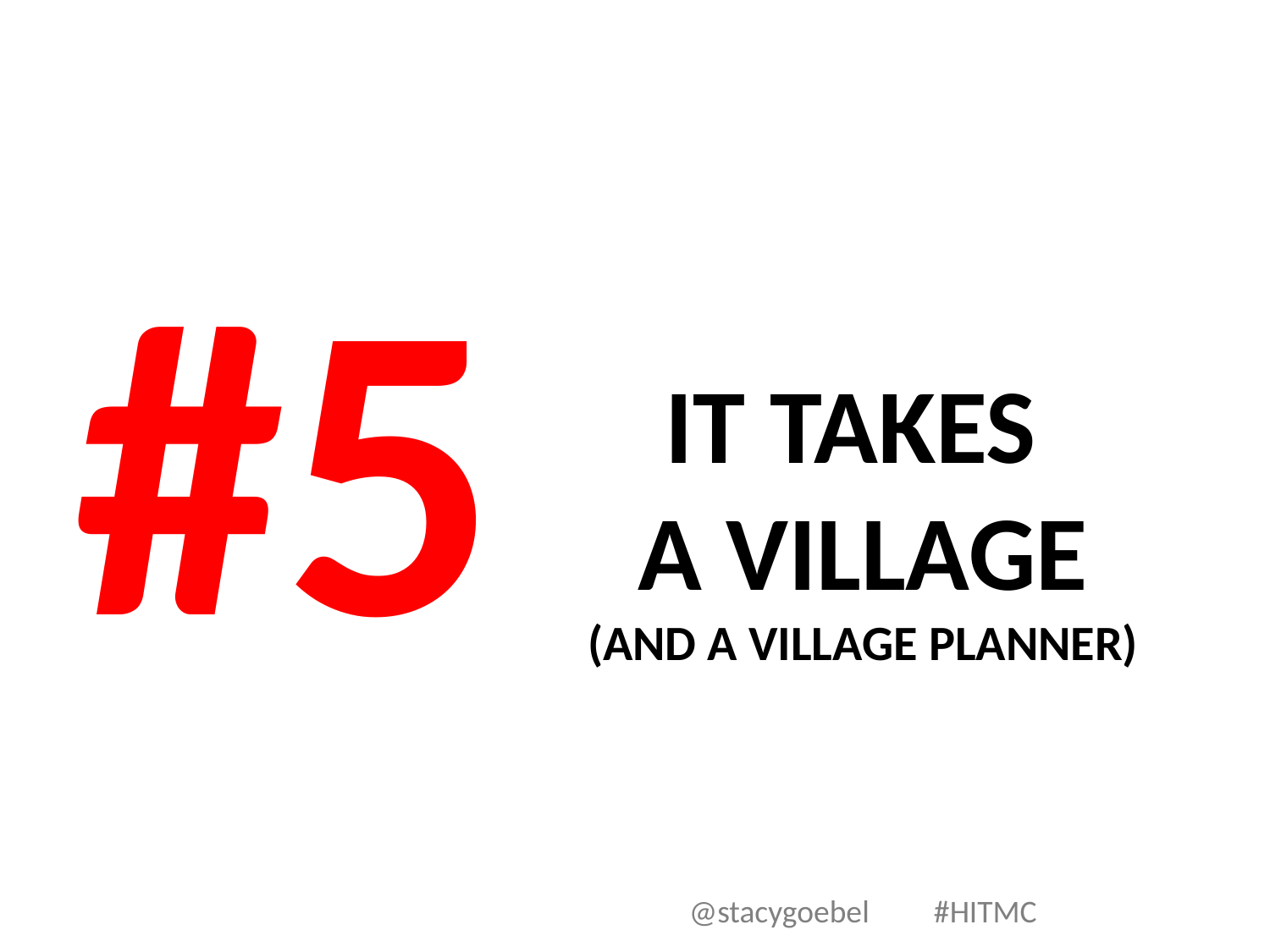

#5
# IT takes a village (and a village planner)
@stacygoebel         #HITMC